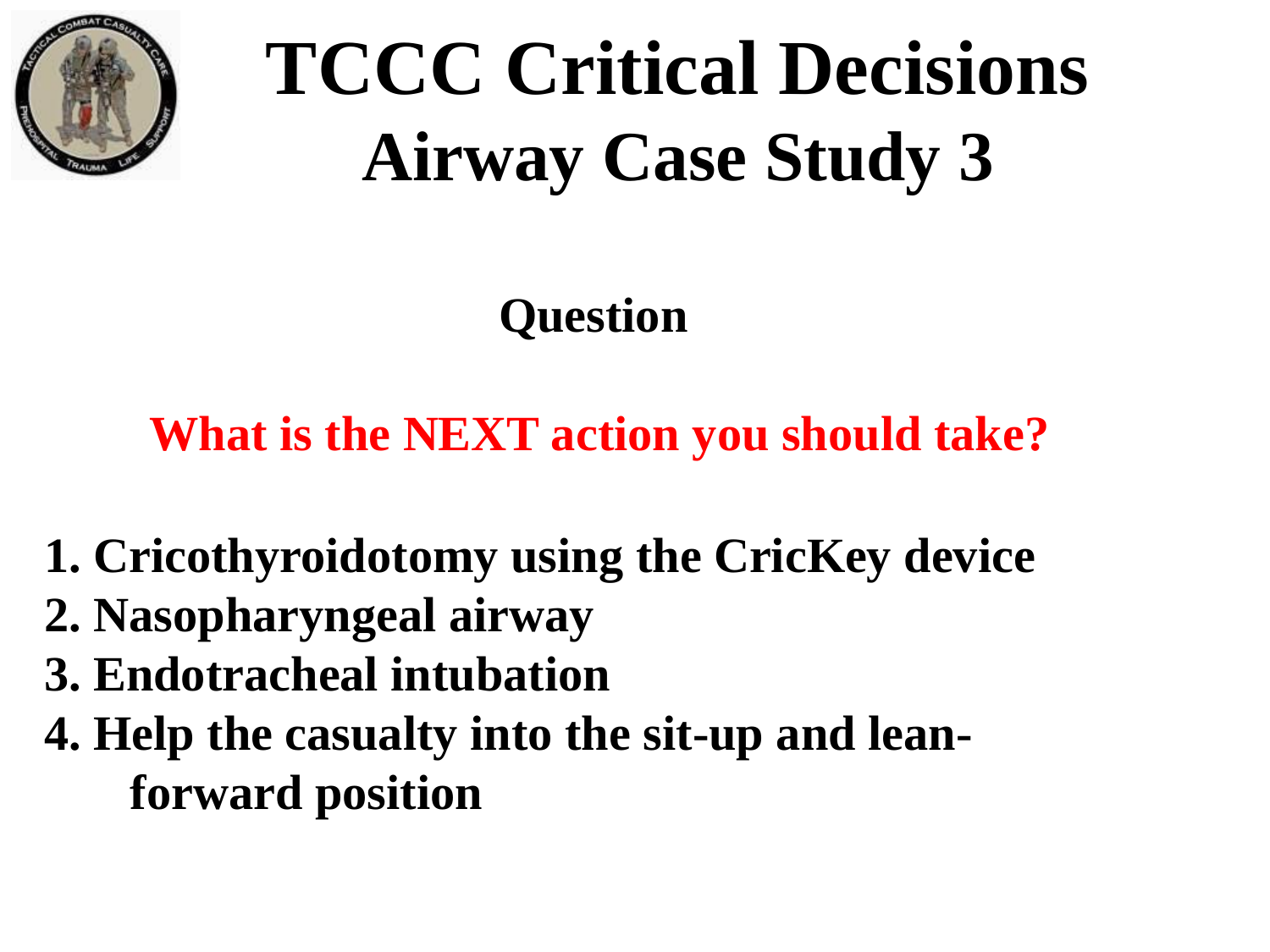

TCCC Critical Decisions
Airway Case Study 3
Question

What is the NEXT action you should take?

1. Cricothyroidotomy using the CricKey device
2. Nasopharyngeal airway
3. Endotracheal intubation
4. Help the casualty into the sit-up and lean-
       forward position